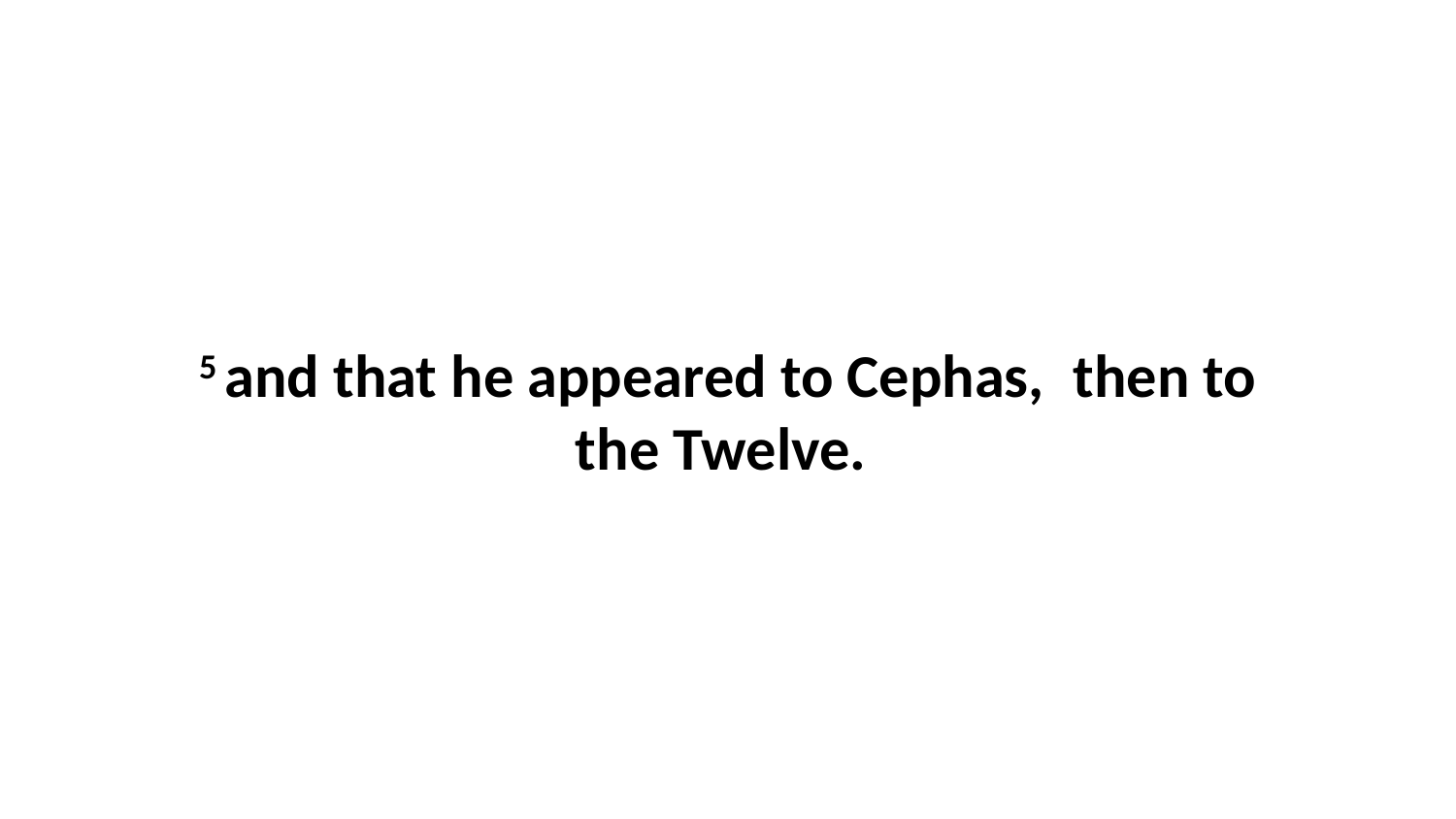

5 and that he appeared to Cephas,  then to the Twelve.